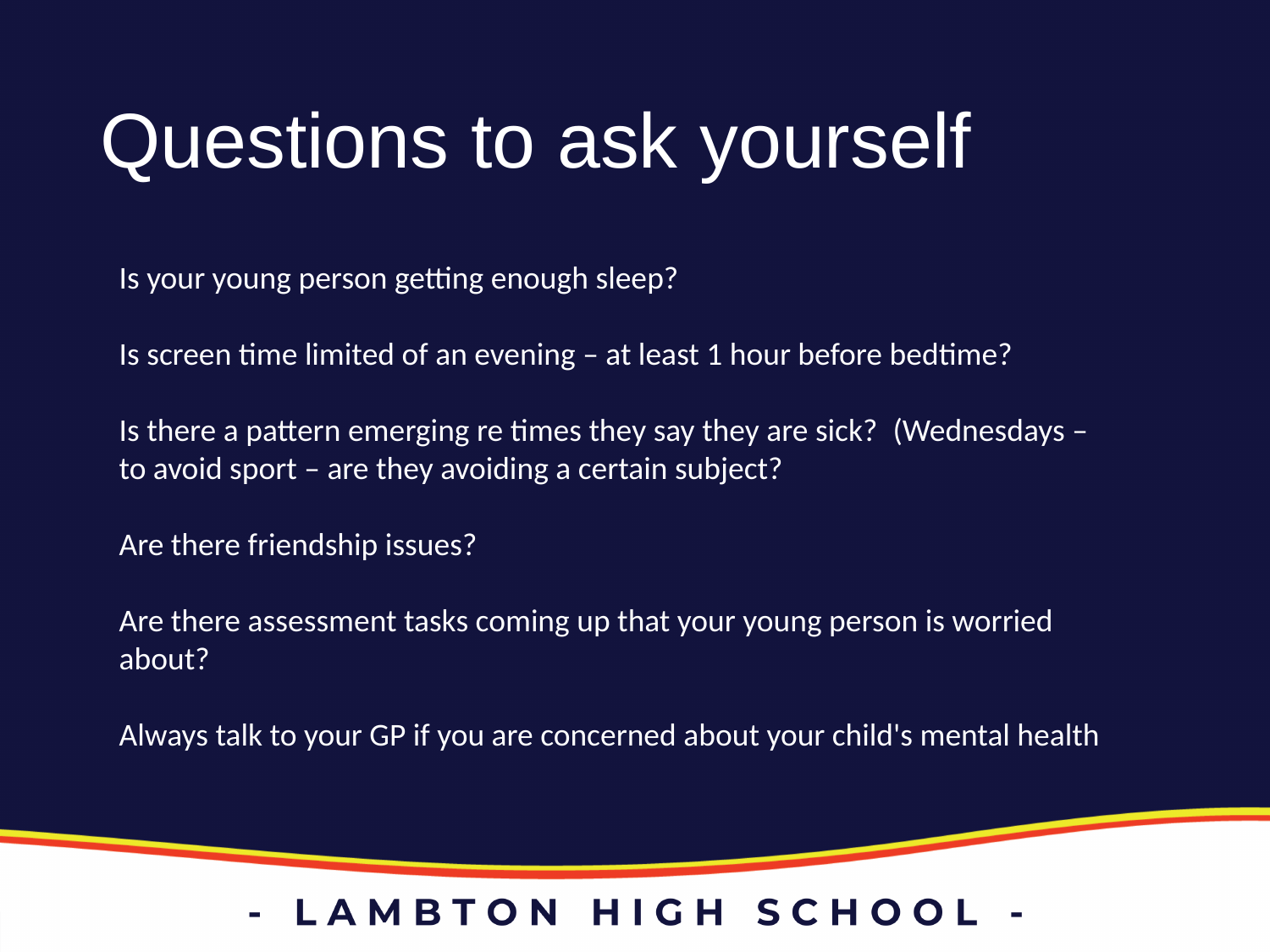

# Questions to ask yourself
Is your young person getting enough sleep?

Is screen time limited of an evening – at least 1 hour before bedtime?

Is there a pattern emerging re times they say they are sick?  (Wednesdays – to avoid sport – are they avoiding a certain subject?

Are there friendship issues?

Are there assessment tasks coming up that your young person is worried about?

Always talk to your GP if you are concerned about your child's mental health